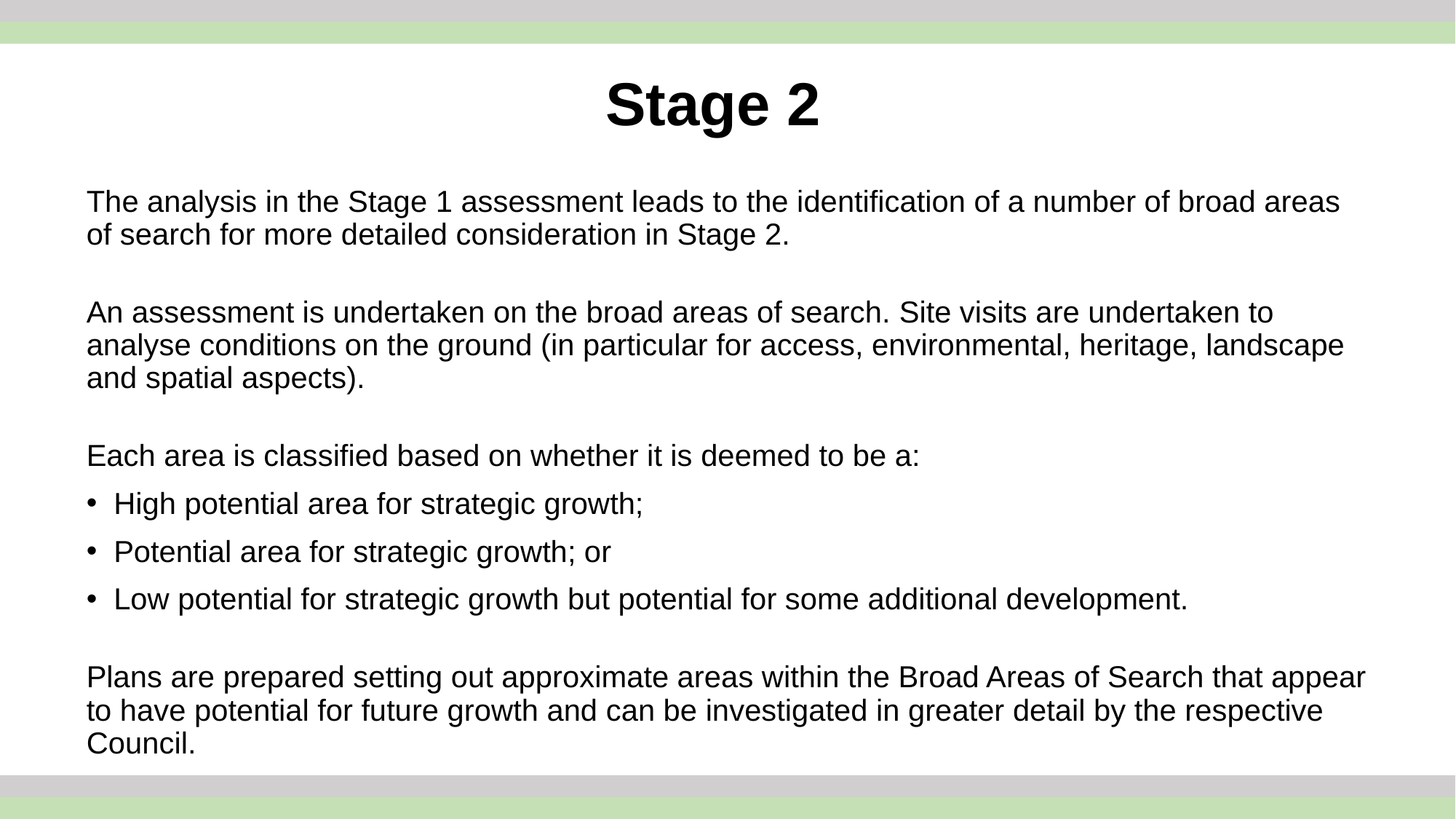

# Stage 2
The analysis in the Stage 1 assessment leads to the identification of a number of broad areas of search for more detailed consideration in Stage 2.

An assessment is undertaken on the broad areas of search. Site visits are undertaken to analyse conditions on the ground (in particular for access, environmental, heritage, landscape and spatial aspects).

Each area is classified based on whether it is deemed to be a:
High potential area for strategic growth;
Potential area for strategic growth; or
Low potential for strategic growth but potential for some additional development.

Plans are prepared setting out approximate areas within the Broad Areas of Search that appear to have potential for future growth and can be investigated in greater detail by the respective Council.